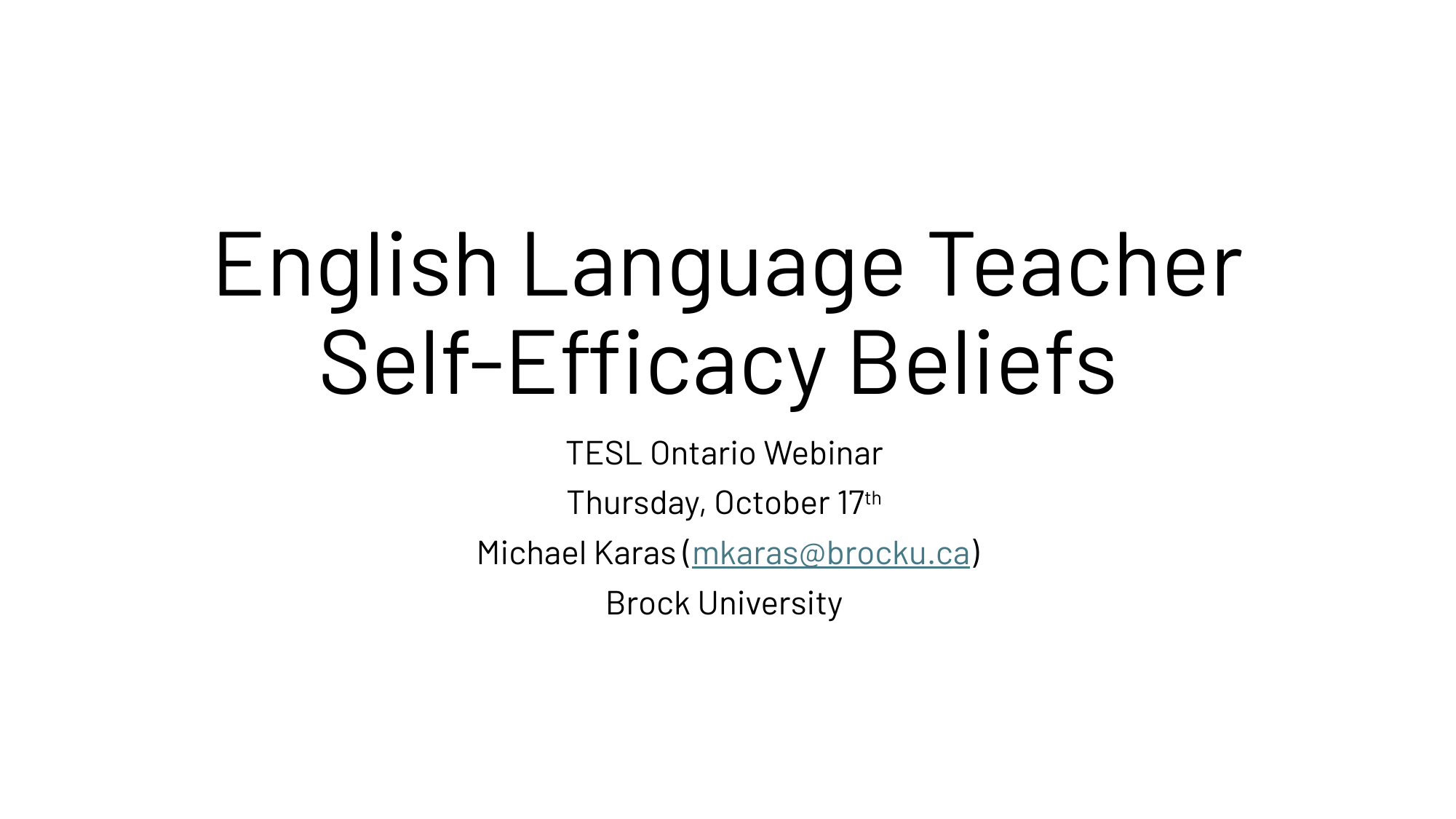

# English Language Teacher Self-Efficacy Beliefs
TESL Ontario Webinar
Thursday, October 17th
Michael Karas (mkaras@brocku.ca)
Brock University